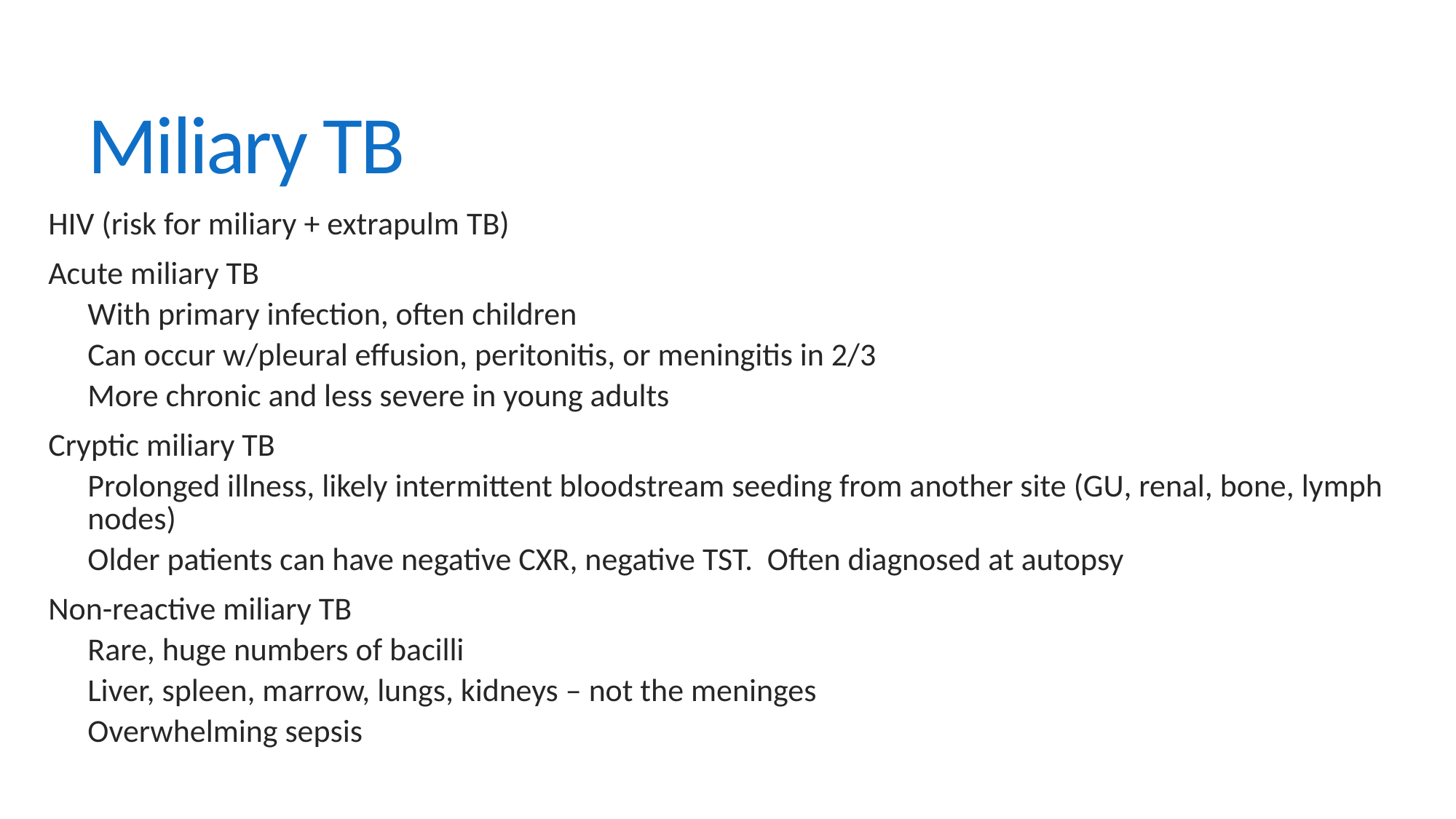

# Miliary TB
HIV (risk for miliary + extrapulm TB)
Acute miliary TB
With primary infection, often children
Can occur w/pleural effusion, peritonitis, or meningitis in 2/3
More chronic and less severe in young adults
Cryptic miliary TB
Prolonged illness, likely intermittent bloodstream seeding from another site (GU, renal, bone, lymph nodes)
Older patients can have negative CXR, negative TST.  Often diagnosed at autopsy
Non-reactive miliary TB
Rare, huge numbers of bacilli
Liver, spleen, marrow, lungs, kidneys – not the meninges
Overwhelming sepsis